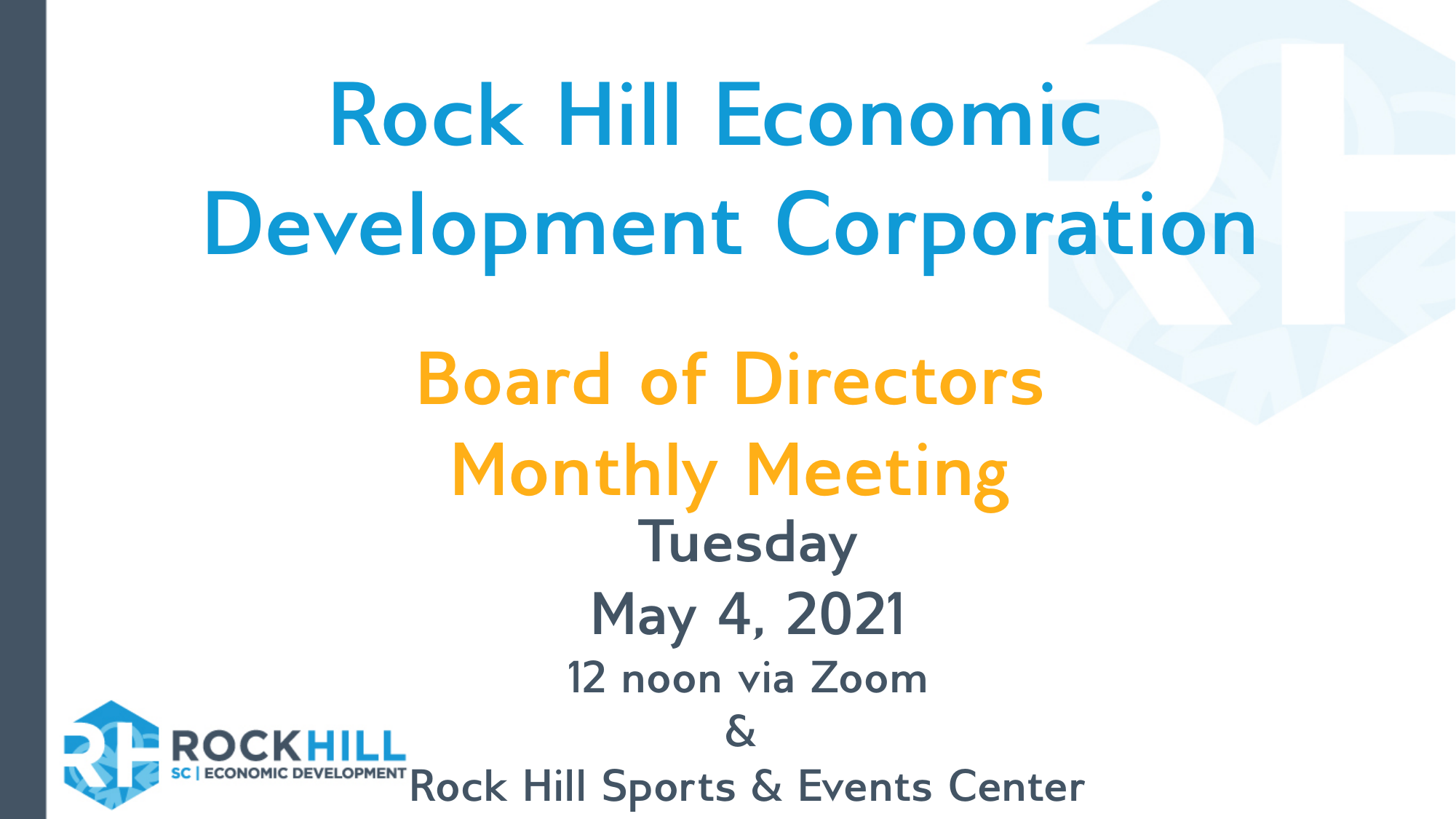

# Rock Hill Economic Development Corporation
Board of Directors
Monthly Meeting

Tuesday
May 4, 2021
12 noon via Zoom
&
Rock Hill Sports & Events Center